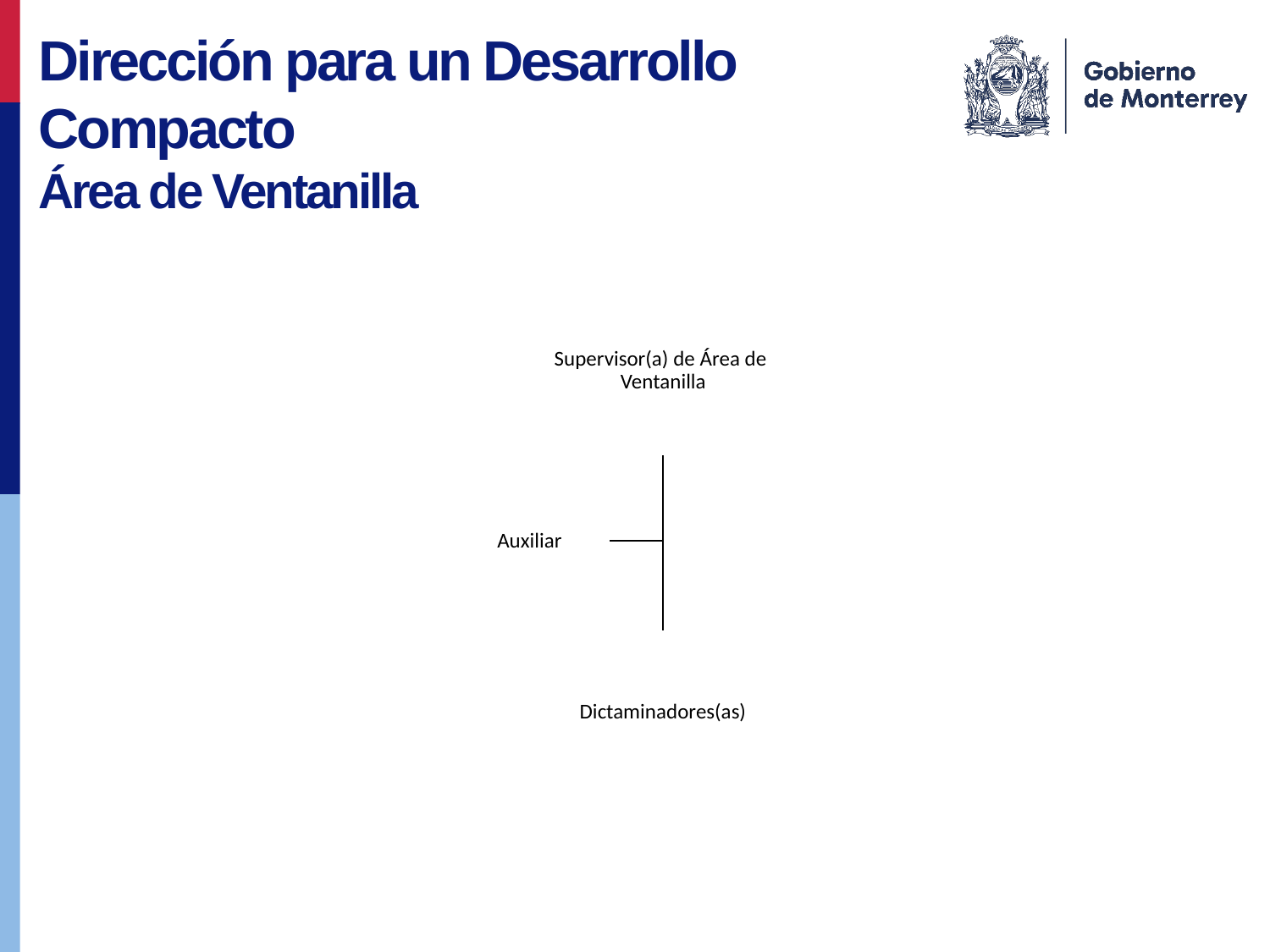

Dirección para un Desarrollo Compacto
Área de Ventanilla
Supervisor(a) de Área de
Ventanilla
Dictaminadores(as)
Auxiliar